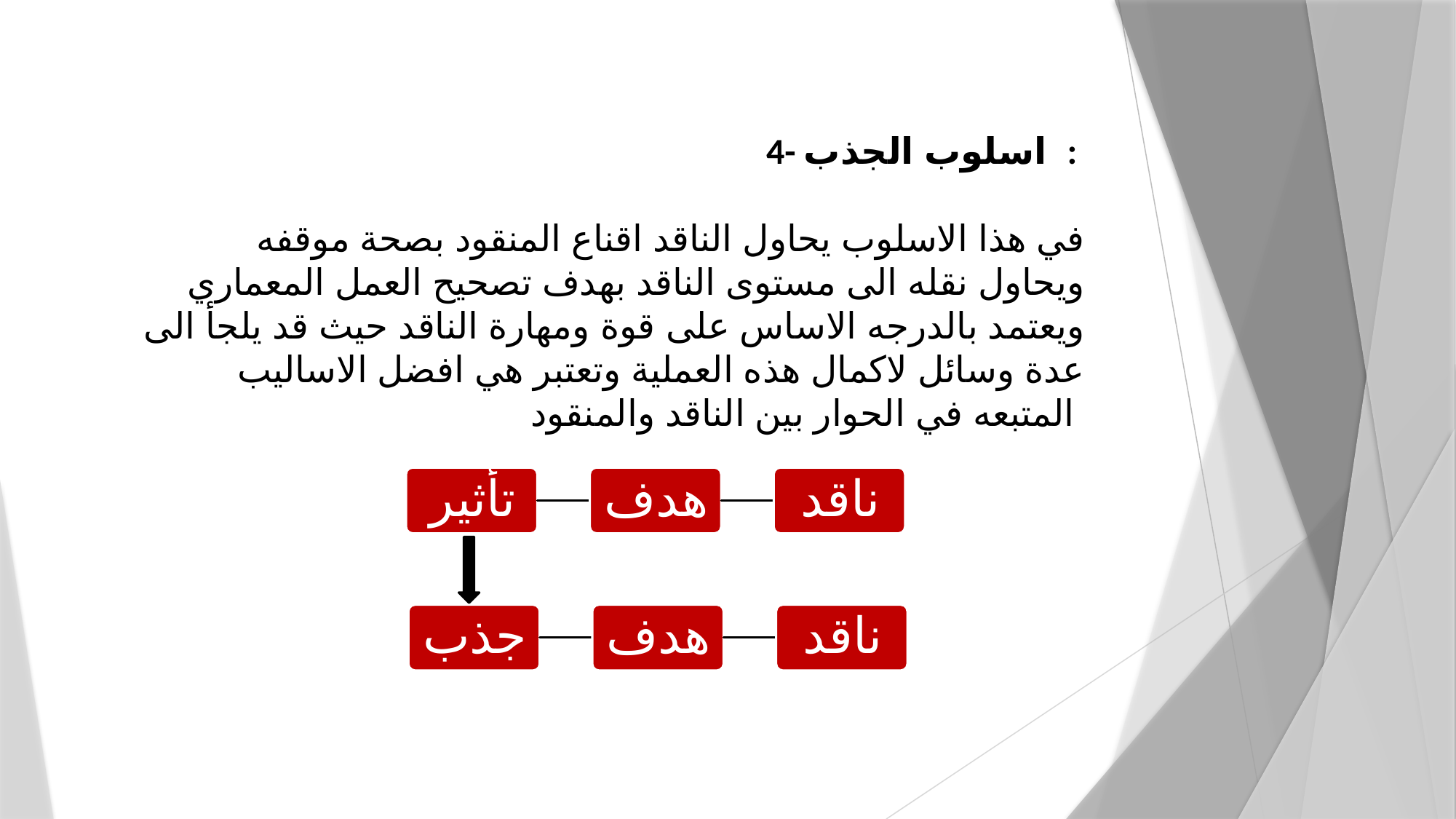

4- اسلوب الجذب  :

في هذا الاسلوب يحاول الناقد اقناع المنقود بصحة موقفه ويحاول نقله الى مستوى الناقد بهدف تصحيح العمل المعماري ويعتمد بالدرجه الاساس على قوة ومهارة الناقد حيث قد يلجأ الى عدة وسائل لاكمال هذه العملية وتعتبر هي افضل الاساليب المتبعه في الحوار بين الناقد والمنقود
تأثير

هدف

ناقد

جذب

هدف

ناقد